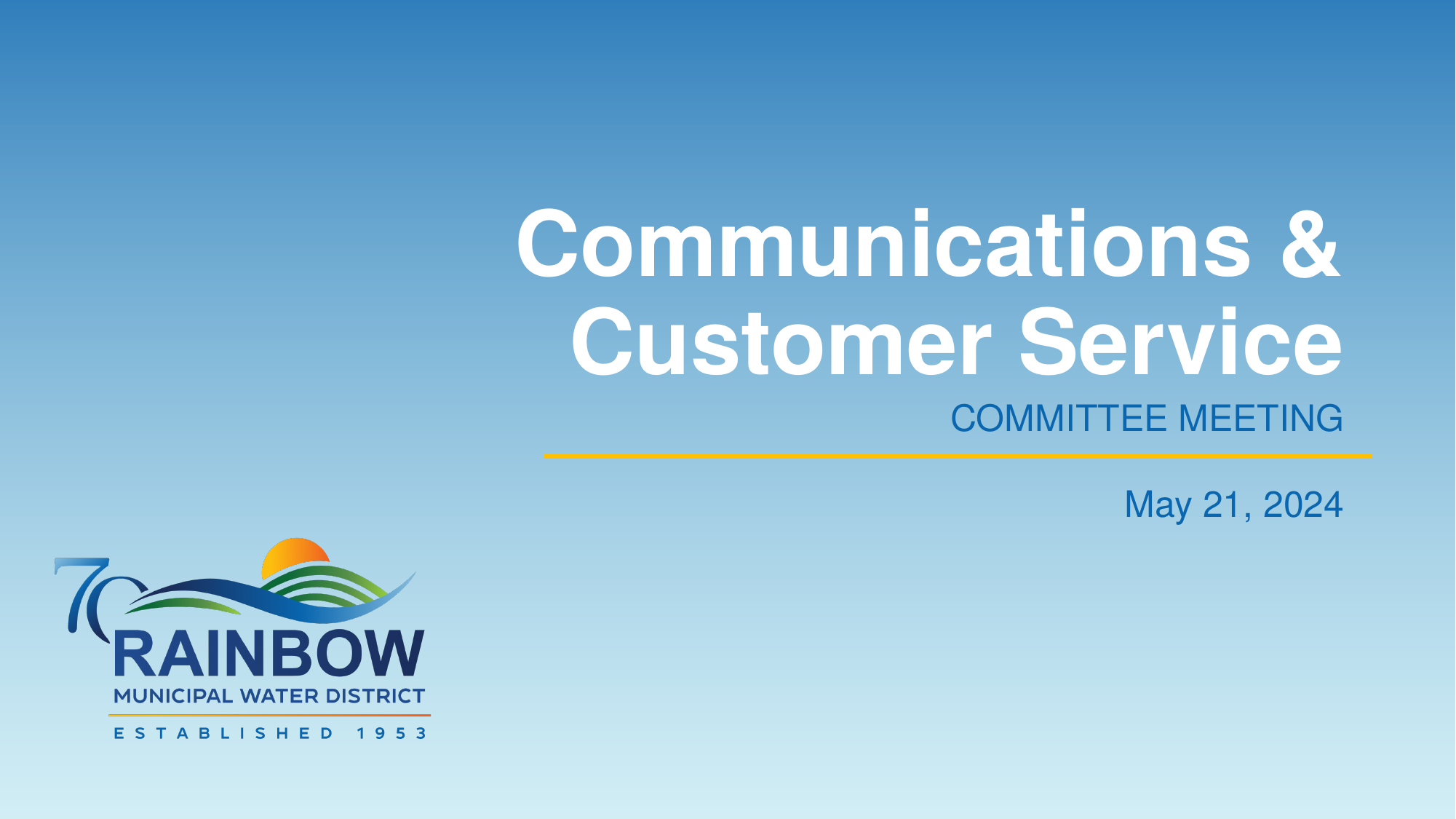

# Communications & Customer Service
COMMITTEE MEETING
May 21, 2024